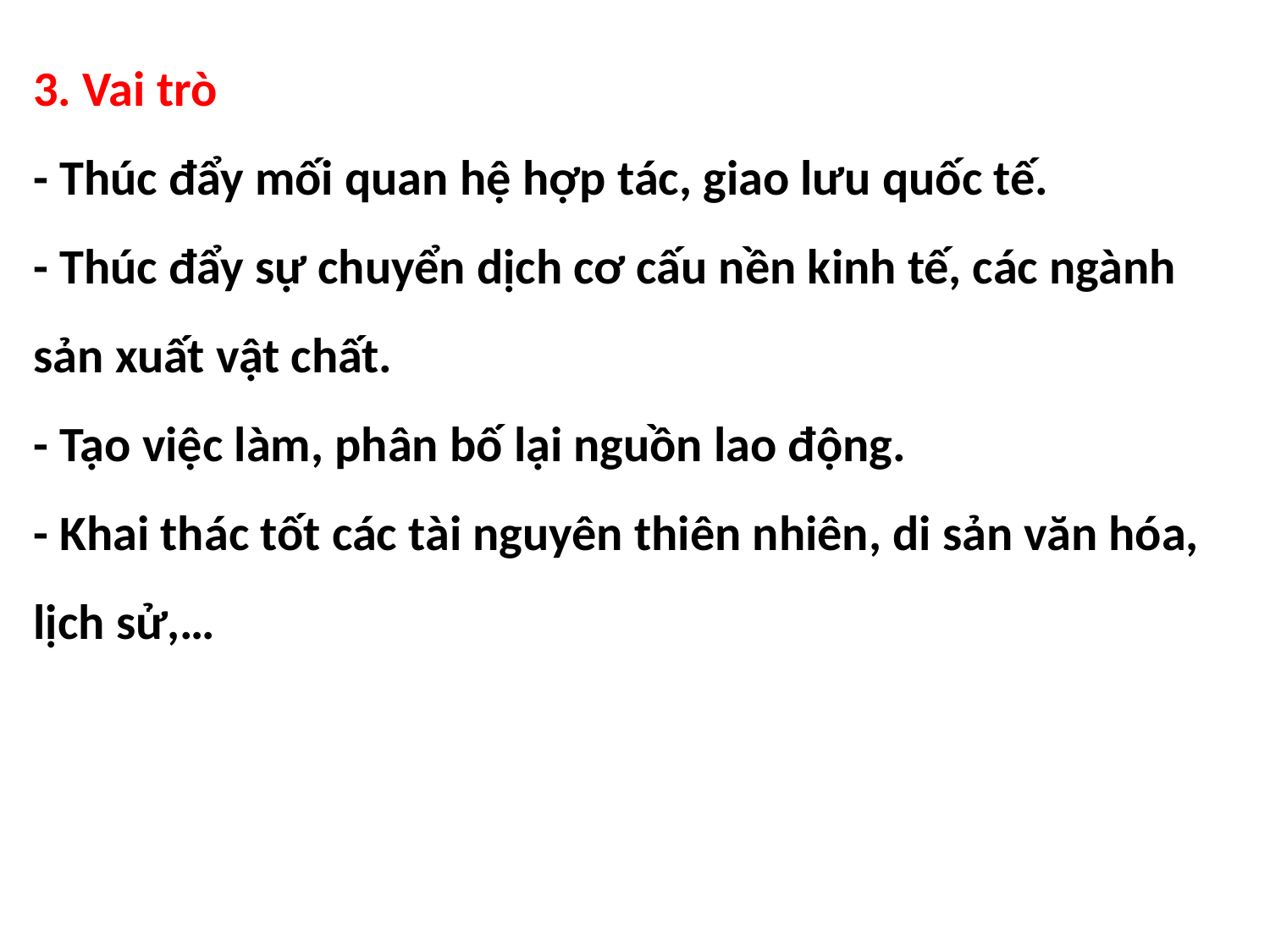

3. Vai trò
- Thúc đẩy mối quan hệ hợp tác, giao lưu quốc tế.
- Thúc đẩy sự chuyển dịch cơ cấu nền kinh tế, các ngành sản xuất vật chất.
- Tạo việc làm, phân bố lại nguồn lao động.
- Khai thác tốt các tài nguyên thiên nhiên, di sản văn hóa, lịch sử,…